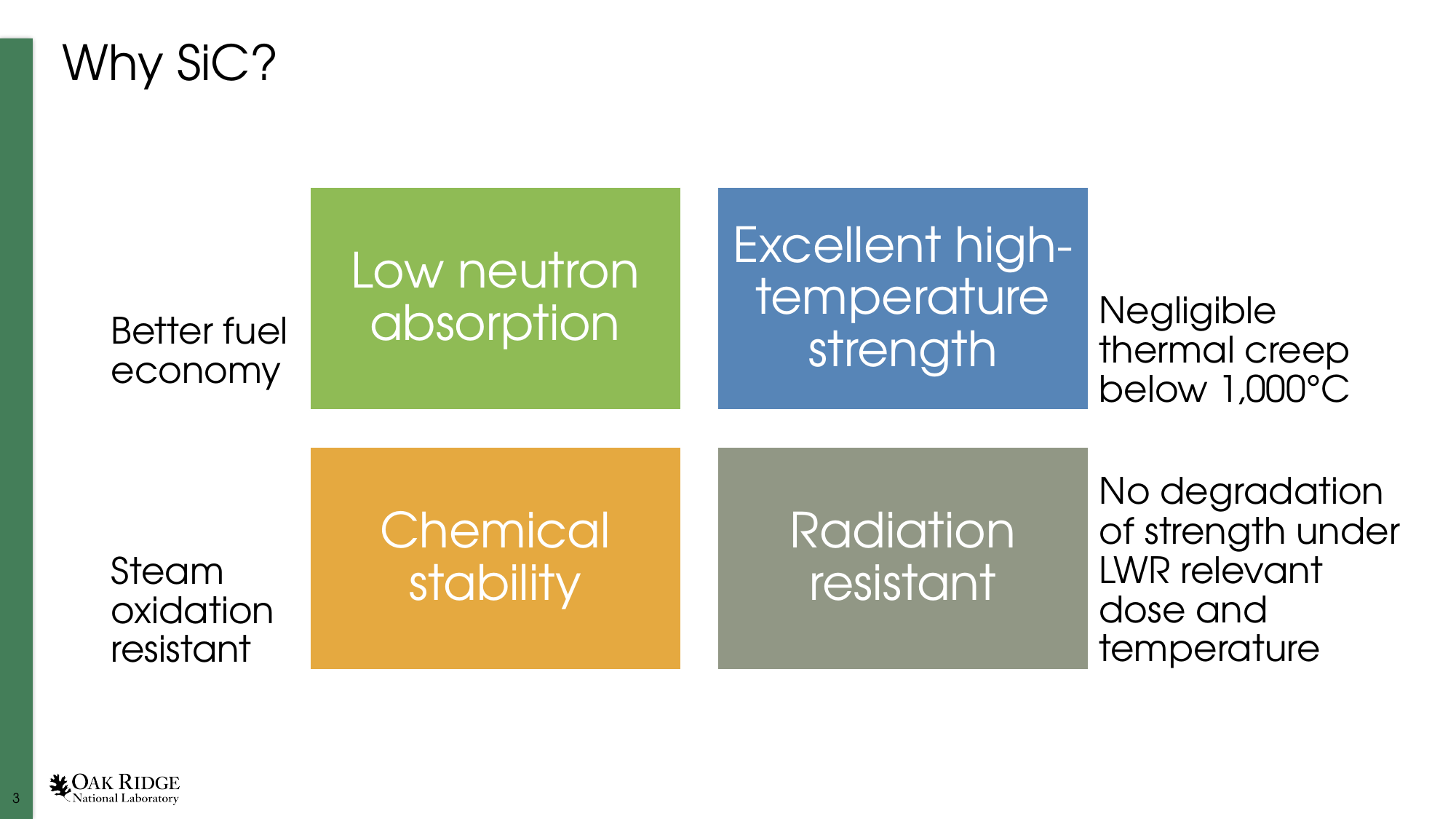

# Why SiC?
Low neutron absorption
Excellent high-temperature strength
Chemical stability
Radiation resistant
Negligible thermal creep below 1,000°C
Better fuel economy
No degradation of strength under LWR relevant dose and temperature
Steam oxidation resistant